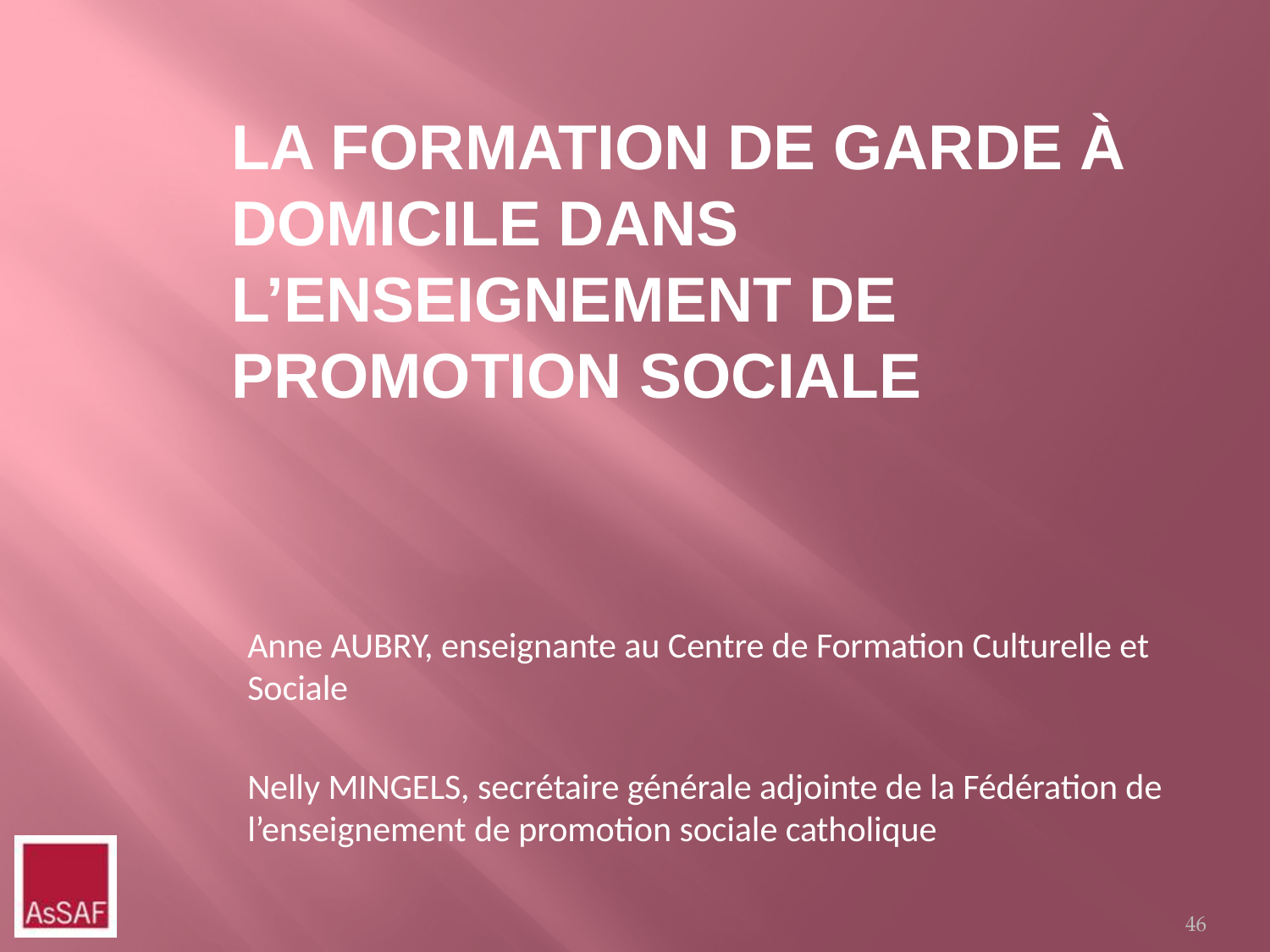

# La formation de garde à domicile dans l’enseignement de promotion sociale
Anne AUBRY, enseignante au Centre de Formation Culturelle et Sociale

Nelly MINGELS, secrétaire générale adjointe de la Fédération de l’enseignement de promotion sociale catholique
46